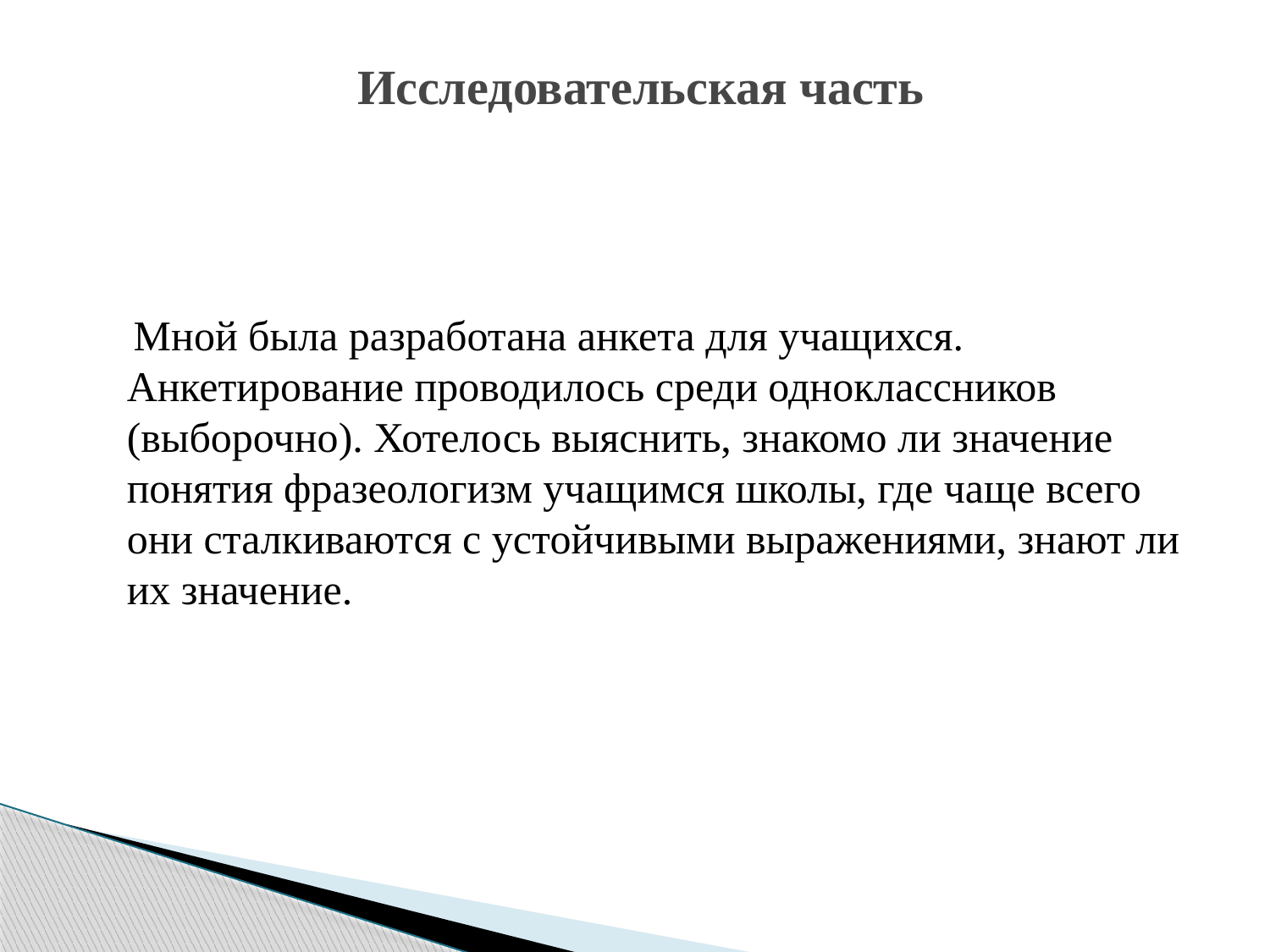

# Исследовательская часть

    Мной была разработана анкета для учащихся. Анкетирование проводилось среди одноклассников (выборочно). Хотелось выяснить, знакомо ли значение понятия фразеологизм учащимся школы, где чаще всего они сталкиваются с устойчивыми выражениями, знают ли их значение.